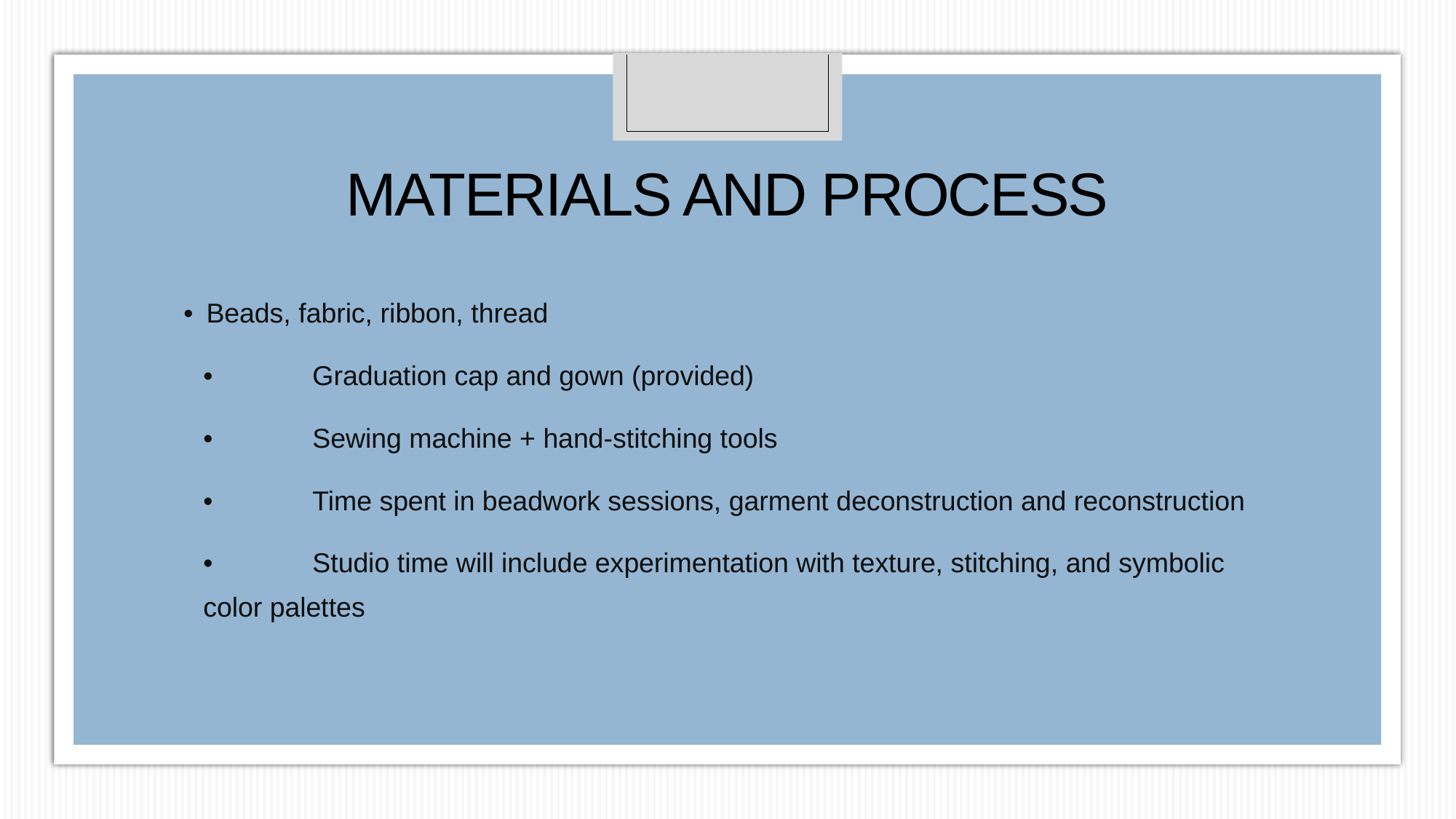

# Materials and process

•	Beads, fabric, ribbon, thread
	•	Graduation cap and gown (provided)
	•	Sewing machine + hand-stitching tools
	•	Time spent in beadwork sessions, garment deconstruction and reconstruction
	•	Studio time will include experimentation with texture, stitching, and symbolic color palettes